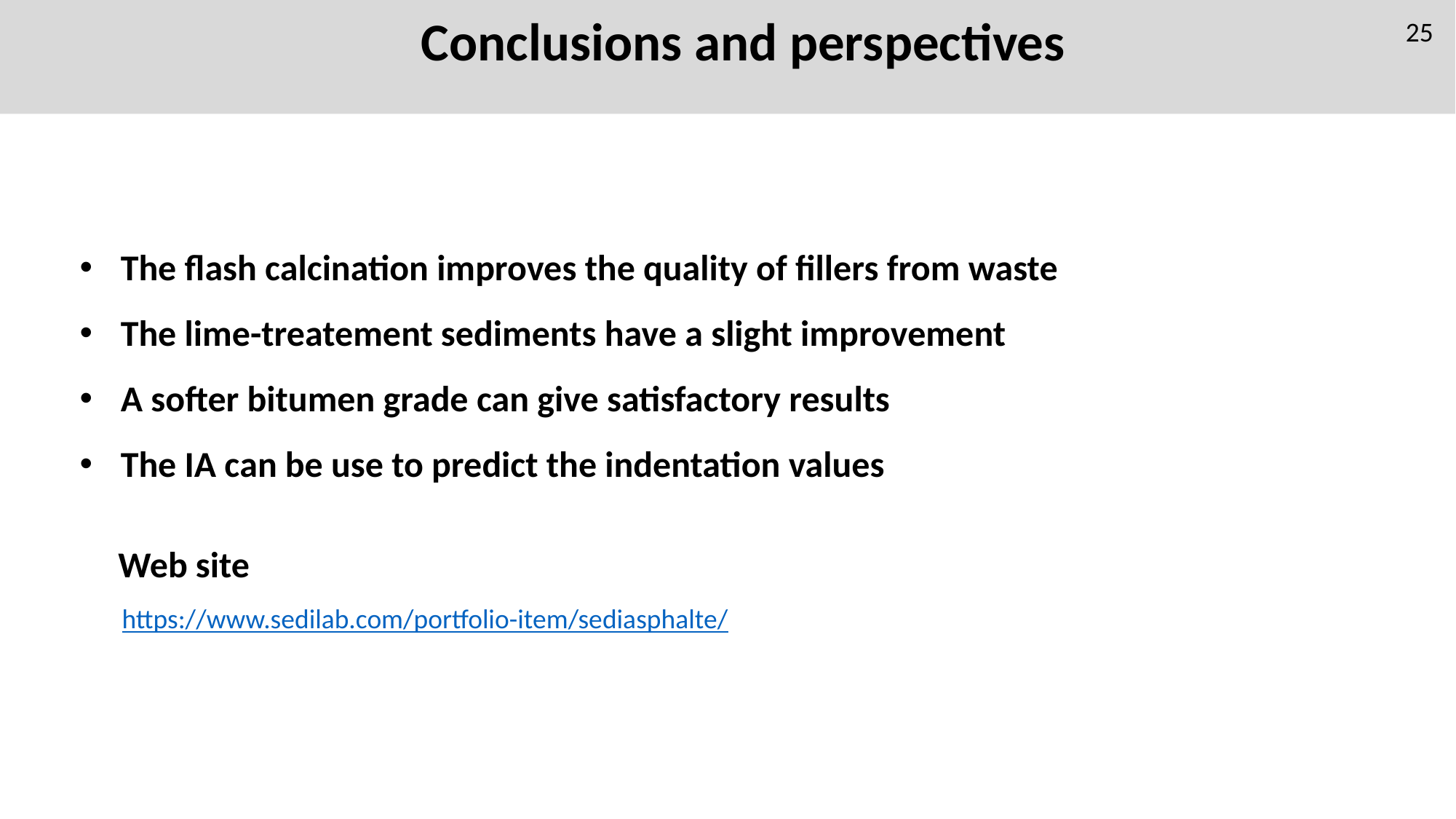

Conclusions and perspectives
25
The flash calcination improves the quality of fillers from waste
The lime-treatement sediments have a slight improvement
A softer bitumen grade can give satisfactory results
The IA can be use to predict the indentation values
Web site
https://www.sedilab.com/portfolio-item/sediasphalte/